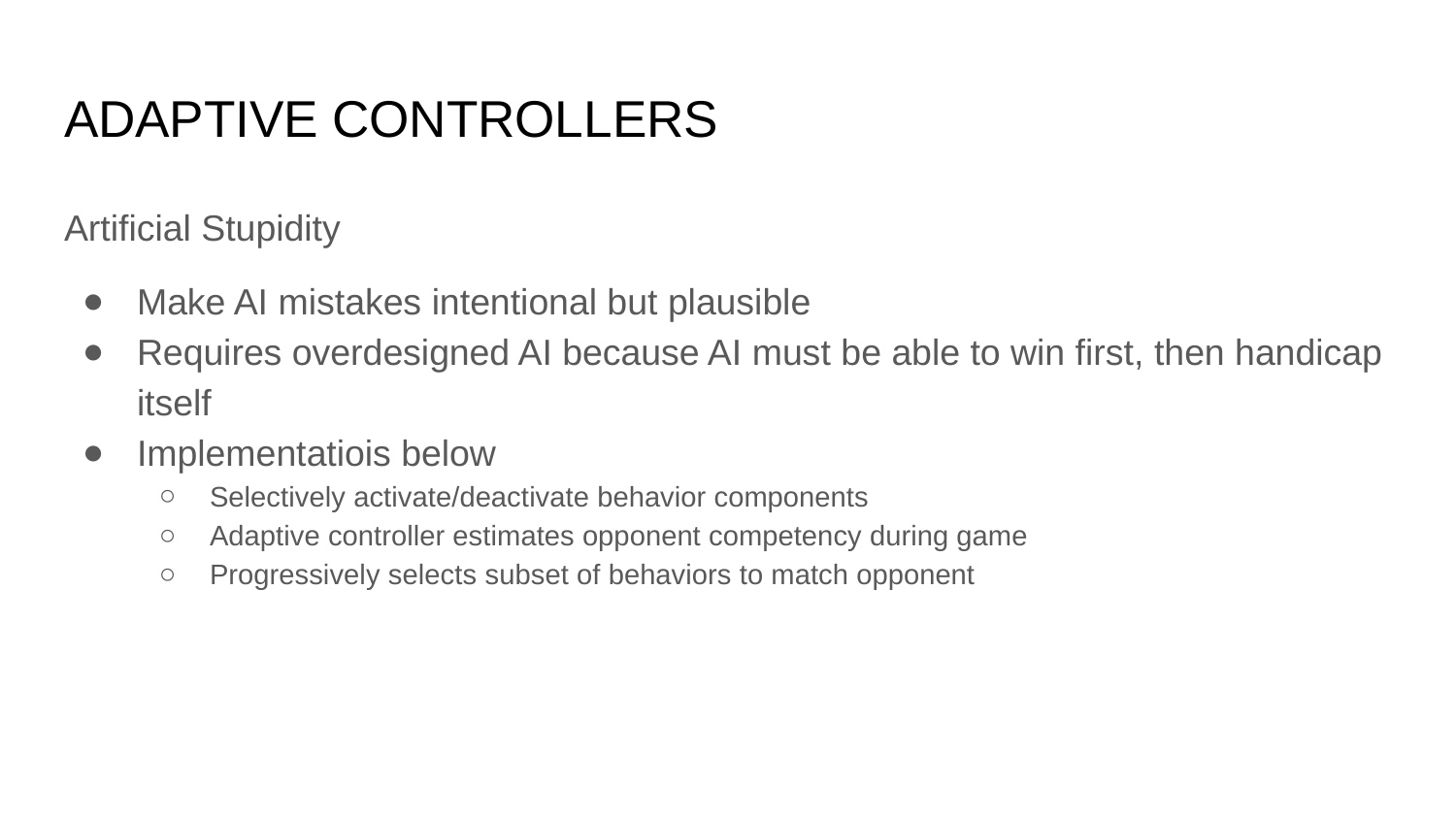

# ADAPTIVE CONTROLLERS
Artificial Stupidity
Make AI mistakes intentional but plausible
Requires overdesigned AI because AI must be able to win first, then handicap itself
Implementatiois below
Selectively activate/deactivate behavior components
Adaptive controller estimates opponent competency during game
Progressively selects subset of behaviors to match opponent